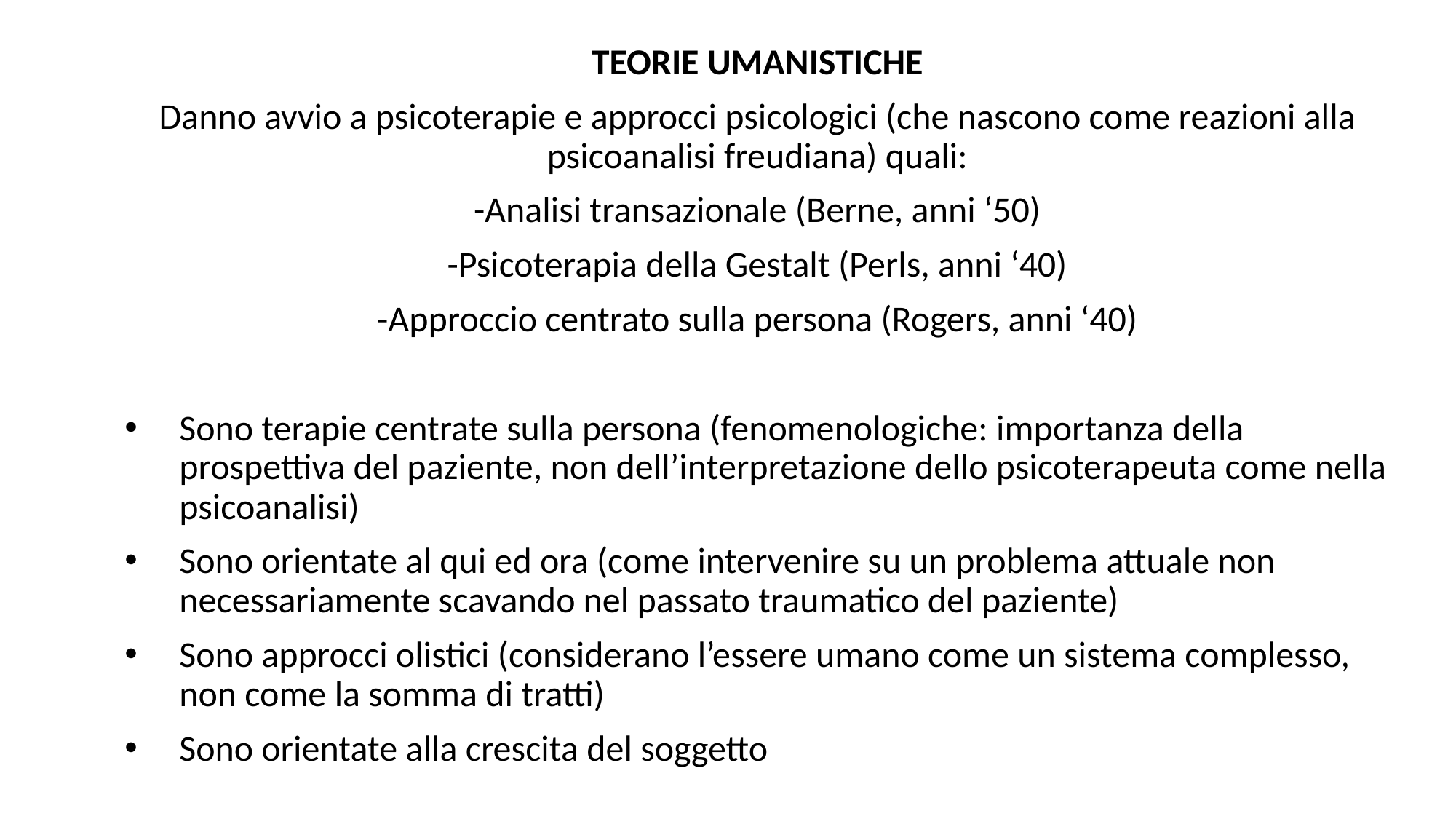

TEORIE UMANISTICHE
Danno avvio a psicoterapie e approcci psicologici (che nascono come reazioni alla psicoanalisi freudiana) quali:
-Analisi transazionale (Berne, anni ‘50)
-Psicoterapia della Gestalt (Perls, anni ‘40)
-Approccio centrato sulla persona (Rogers, anni ‘40)

Sono terapie centrate sulla persona (fenomenologiche: importanza della prospettiva del paziente, non dell’interpretazione dello psicoterapeuta come nella psicoanalisi)
Sono orientate al qui ed ora (come intervenire su un problema attuale non necessariamente scavando nel passato traumatico del paziente)
Sono approcci olistici (considerano l’essere umano come un sistema complesso, non come la somma di tratti)
Sono orientate alla crescita del soggetto